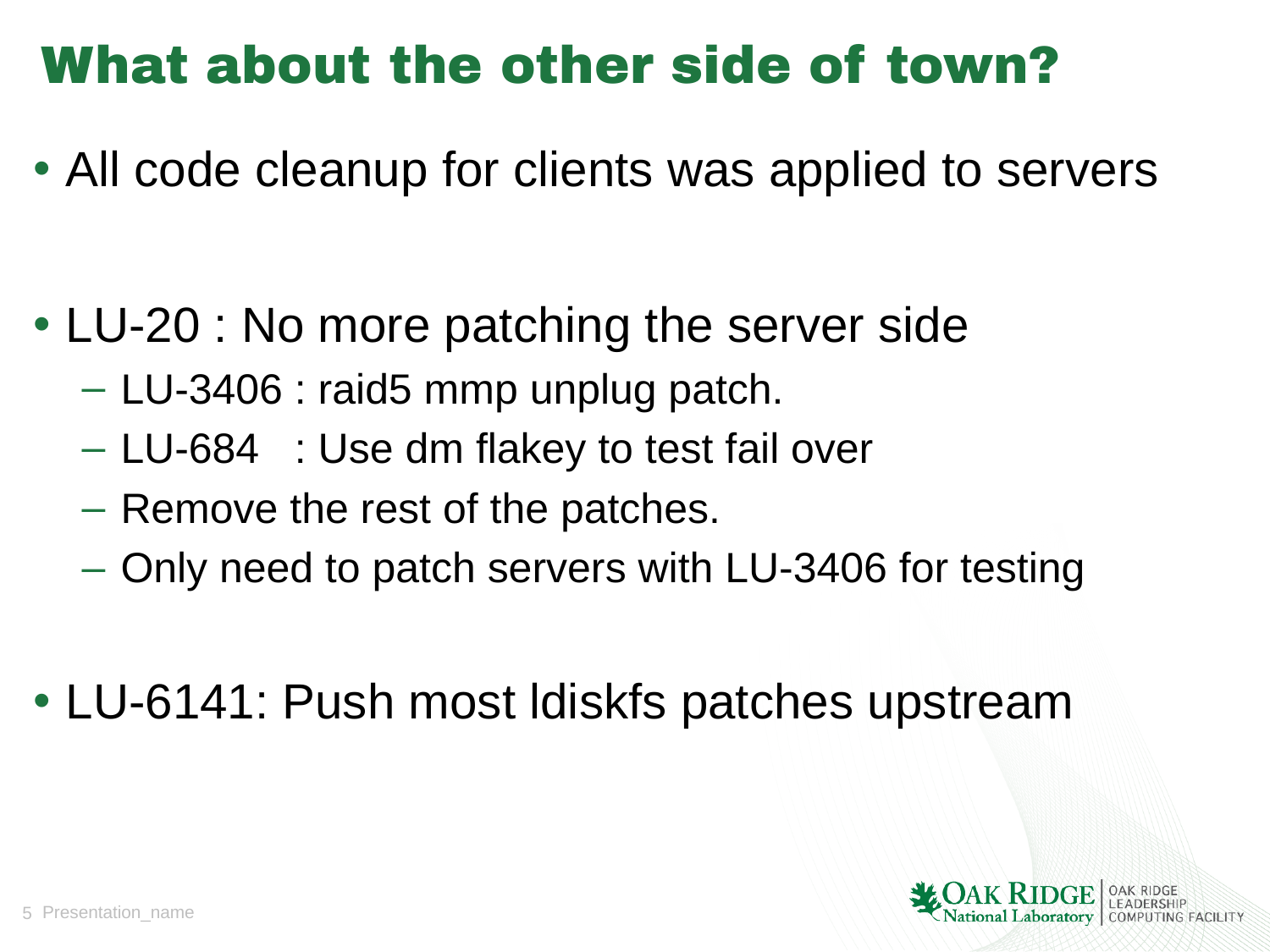

# What about the other side of town?
All code cleanup for clients was applied to servers

LU-20 : No more patching the server side
LU-3406 : raid5 mmp unplug patch.
LU-684   : Use dm flakey to test fail over
Remove the rest of the patches.
Only need to patch servers with LU-3406 for testing

LU-6141: Push most ldiskfs patches upstream